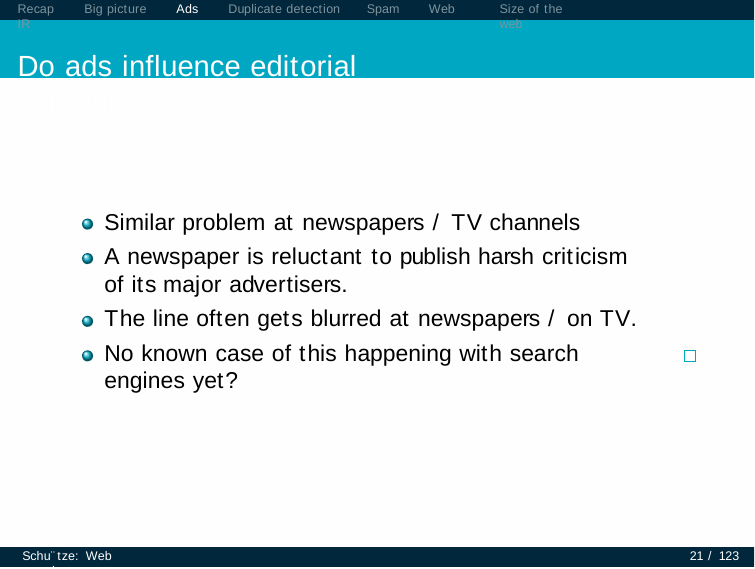

Recap	Big picture	Ads	Duplicate detection	Spam	Web IR

Do ads influence editorial content?
Size of the web

Similar problem at newspapers / TV channels
A newspaper is reluctant to publish harsh criticism of its major advertisers.
The line often gets blurred at newspapers / on TV.
No known case of this happening with search engines yet?

Schu¨tze:  Web search
21 / 123